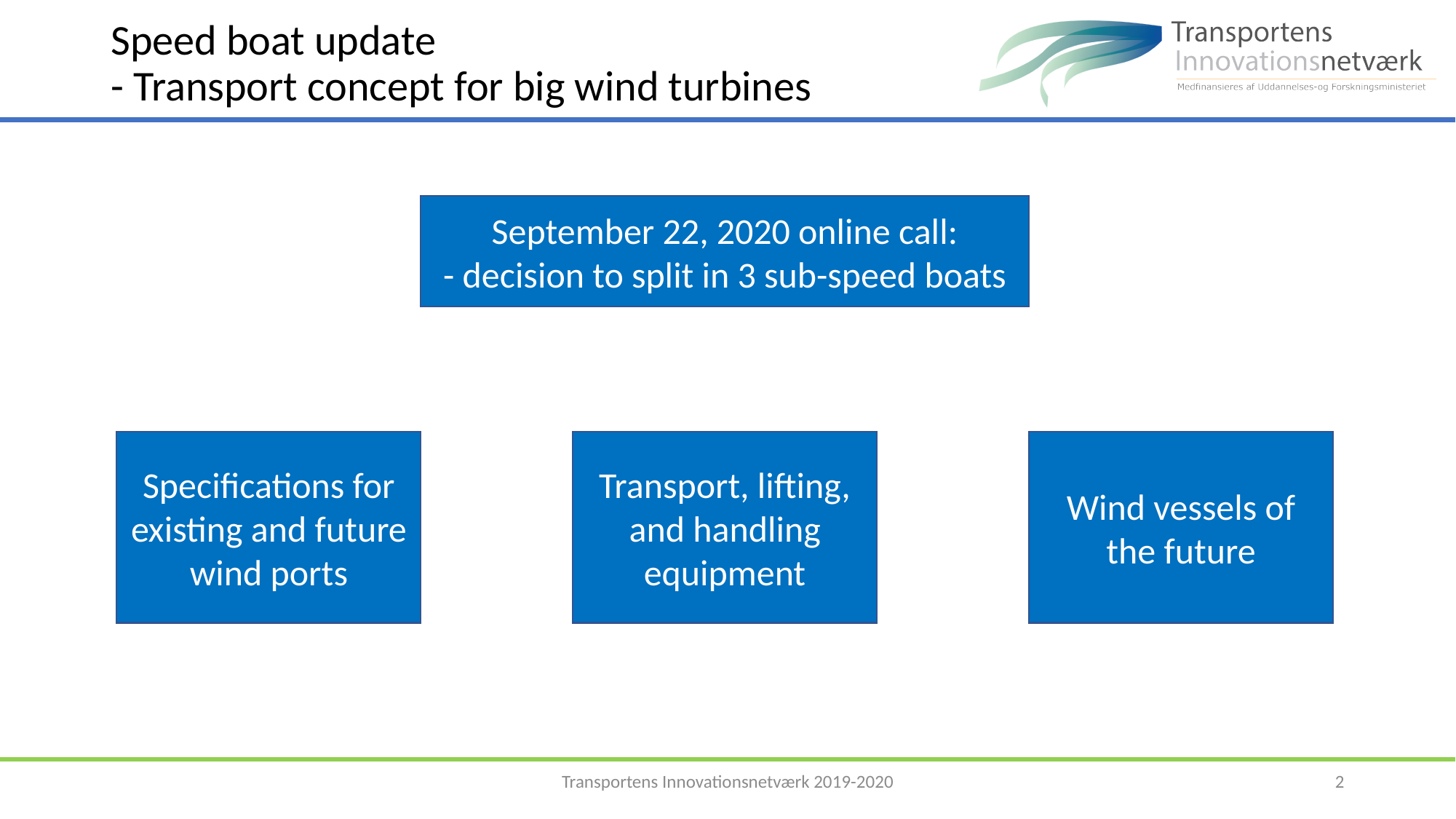

# Speed boat update - Transport concept for big wind turbines
September 22, 2020 online call:
- decision to split in 3 sub-speed boats
Specifications for
existing and future
wind ports
Transport, lifting, and handling equipment
Wind vessels of the future
Transportens Innovationsnetværk 2019-2020
2